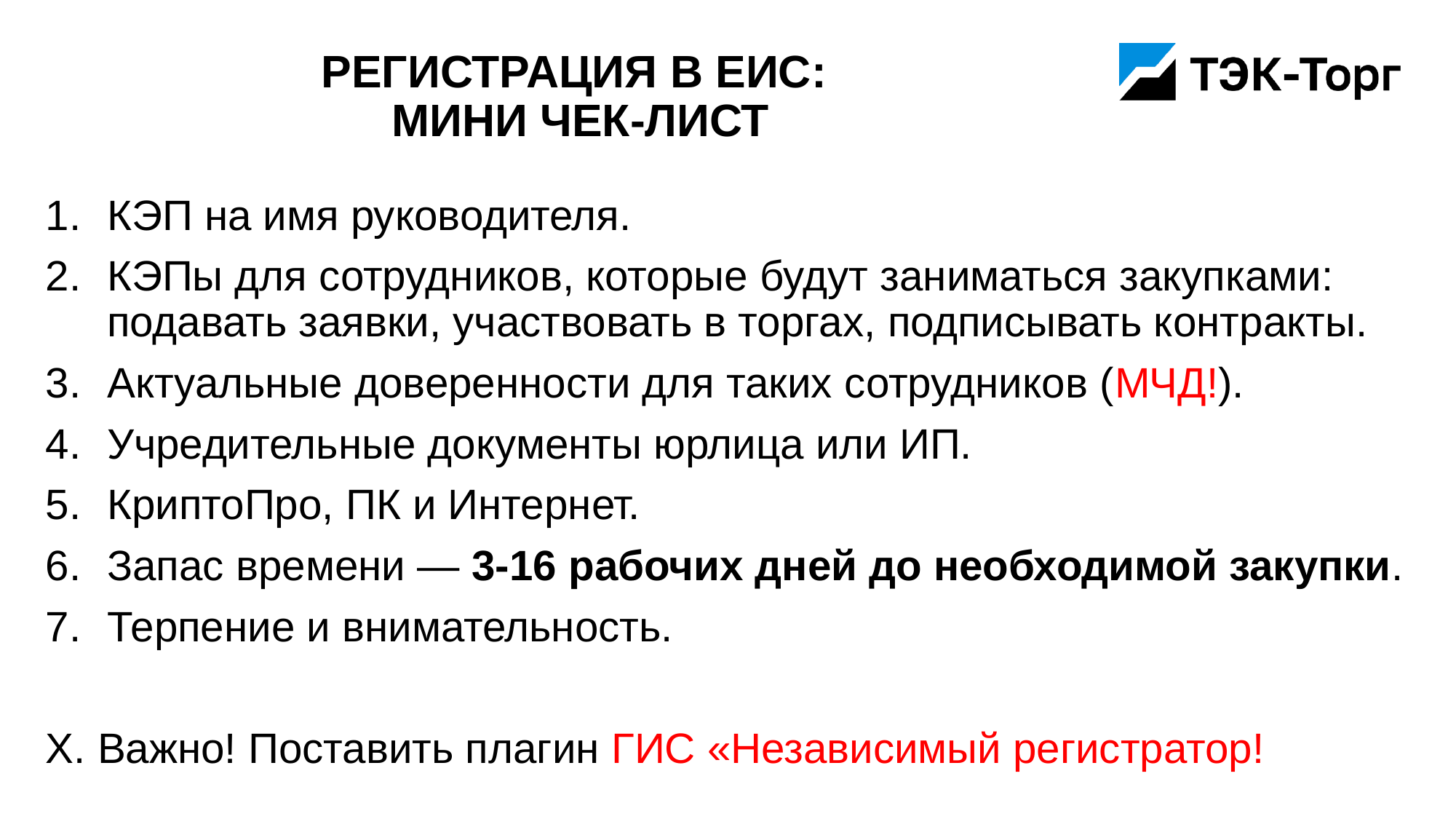

# Регистрация в ЕИС: мини чек-лист
КЭП на имя руководителя.
КЭПы для сотрудников, которые будут заниматься закупками: подавать заявки, участвовать в торгах, подписывать контракты.
Актуальные доверенности для таких сотрудников (МЧД!).
Учредительные документы юрлица или ИП.
КриптоПро, ПК и Интернет.
Запас времени — 3-16 рабочих дней до необходимой закупки.
Терпение и внимательность.

Х. Важно! Поставить плагин ГИС «Независимый регистратор!